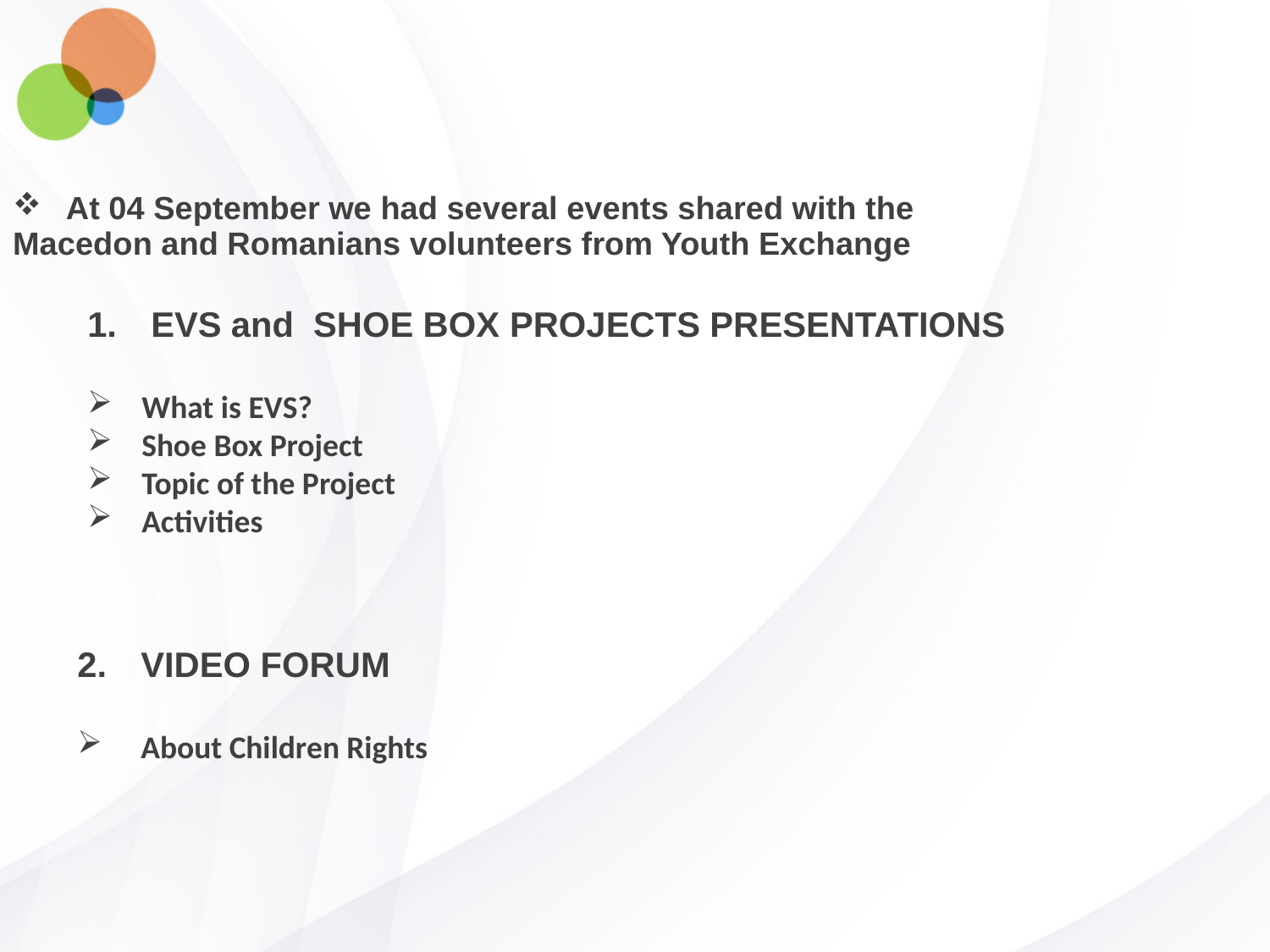

At 04 September we had several events shared with the Macedon and Romanians volunteers from Youth Exchange
EVS and  SHOE BOX PROJECTS PRESENTATIONS

    What is EVS?
    Shoe Box Project
    Topic of the Project
    Activities

VIDEO FORUM

About Children Rights